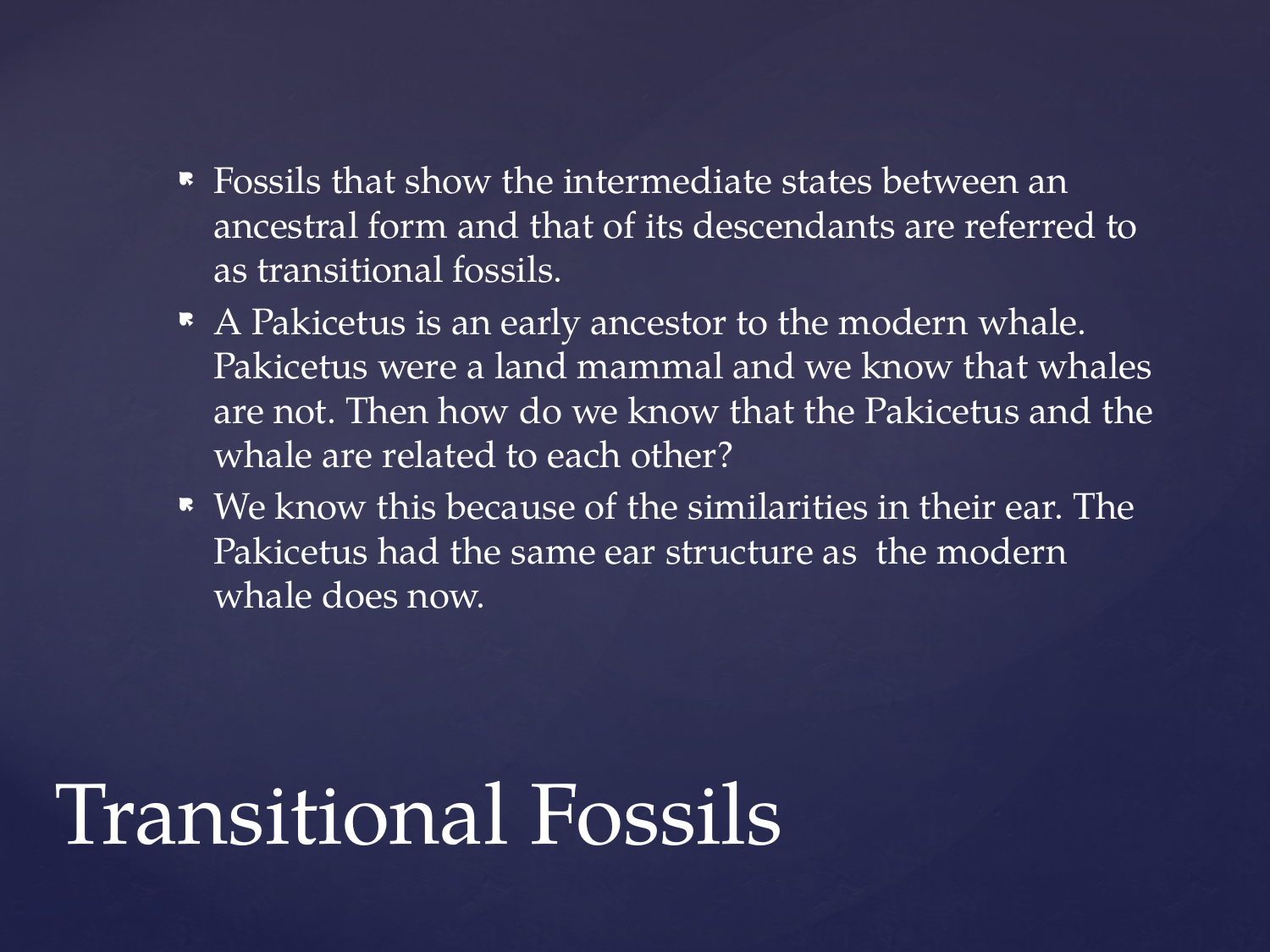

Fossils that show the intermediate states between an ancestral form and that of its descendants are referred to as transitional fossils.
A Pakicetus is an early ancestor to the modern whale. Pakicetus were a land mammal and we know that whales are not. Then how do we know that the Pakicetus and the whale are related to each other?
We know this because of the similarities in their ear. The Pakicetus had the same ear structure as  the modern whale does now.
# Transitional Fossils